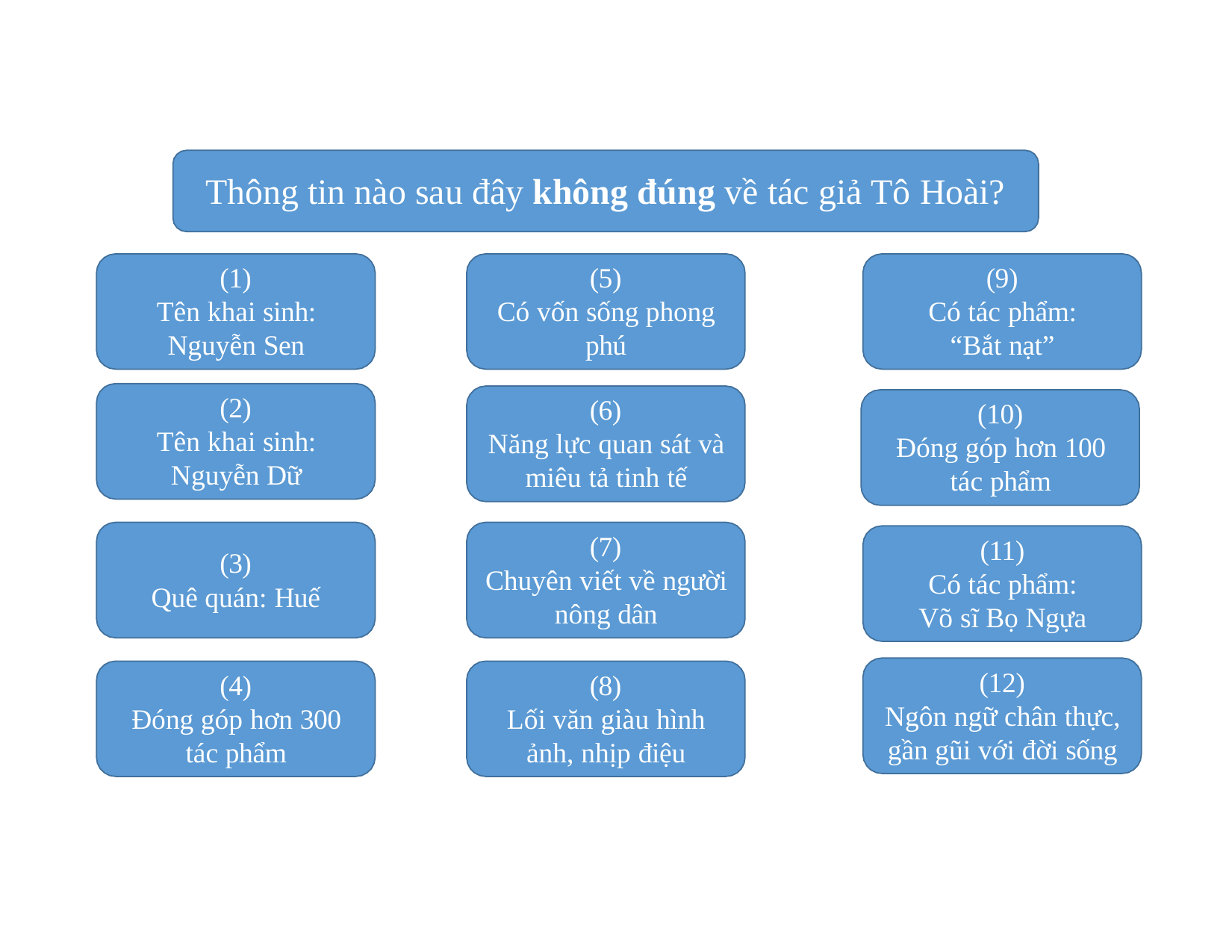

# Thông tin nào sau đây không đúng về tác giả Tô Hoài?

(1)
Tên khai sinh: Nguyễn Sen
(5)
Có vốn sống phong phú
(9)
Có tác phẩm: “Bắt nạt”

(2)
Tên khai sinh: Nguyễn Dữ

(6)
Năng lực quan sát và miêu tả tinh tế
(10)
Đóng góp hơn 100 tác phẩm

(7)
Chuyên viết về người nông dân
(11)
Có tác phẩm: Võ sĩ Bọ Ngựa
(3)
Quê quán: Huế

(12)
Ngôn ngữ chân thực, gần gũi với đời sống
(4)
Đóng góp hơn 300 tác phẩm
(8)
Lối văn giàu hình ảnh, nhịp điệu